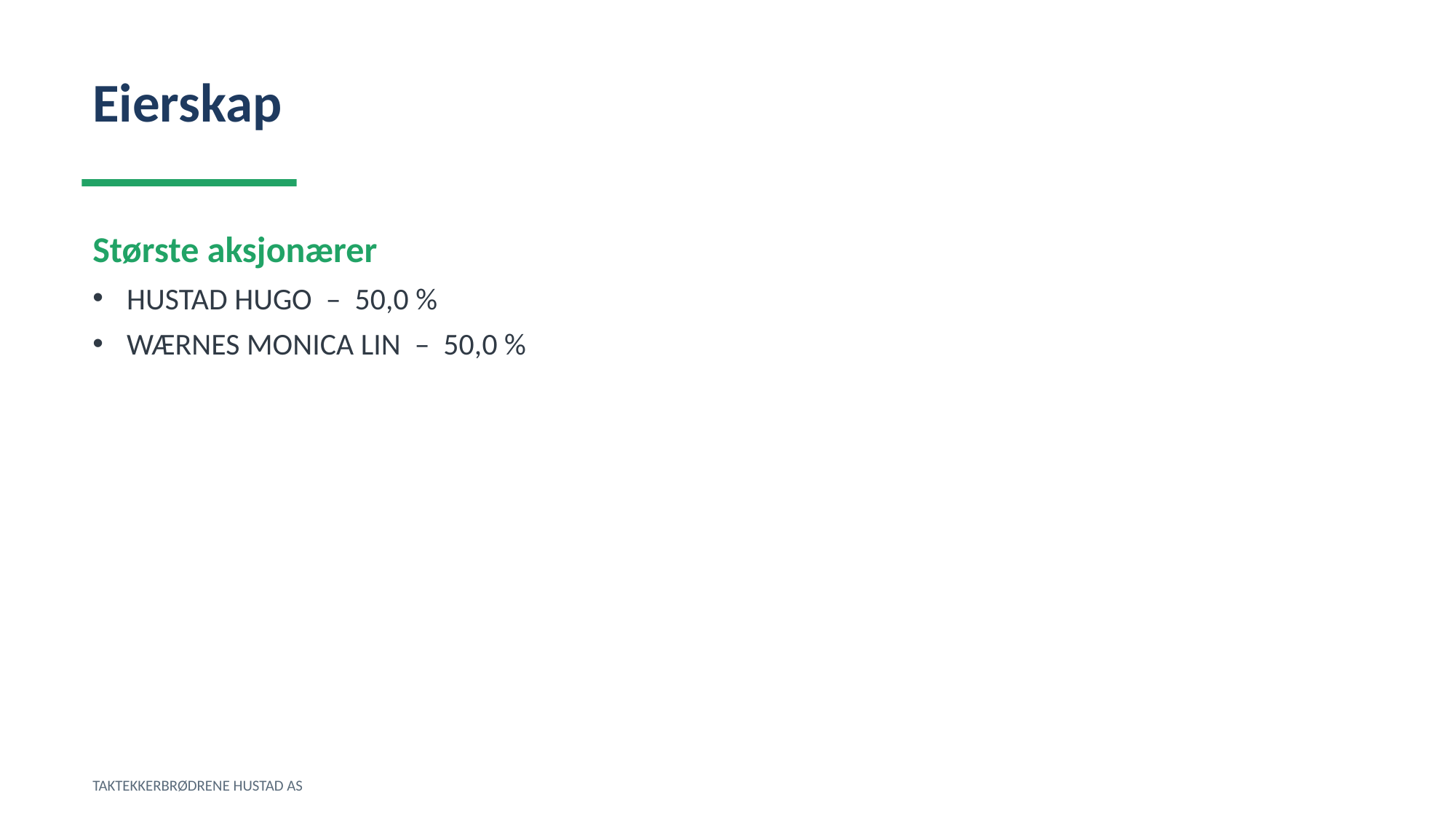

Eierskap

Største aksjonærer
HUSTAD HUGO  –  50,0 %
WÆRNES MONICA LIN  –  50,0 %
TAKTEKKERBRØDRENE HUSTAD AS